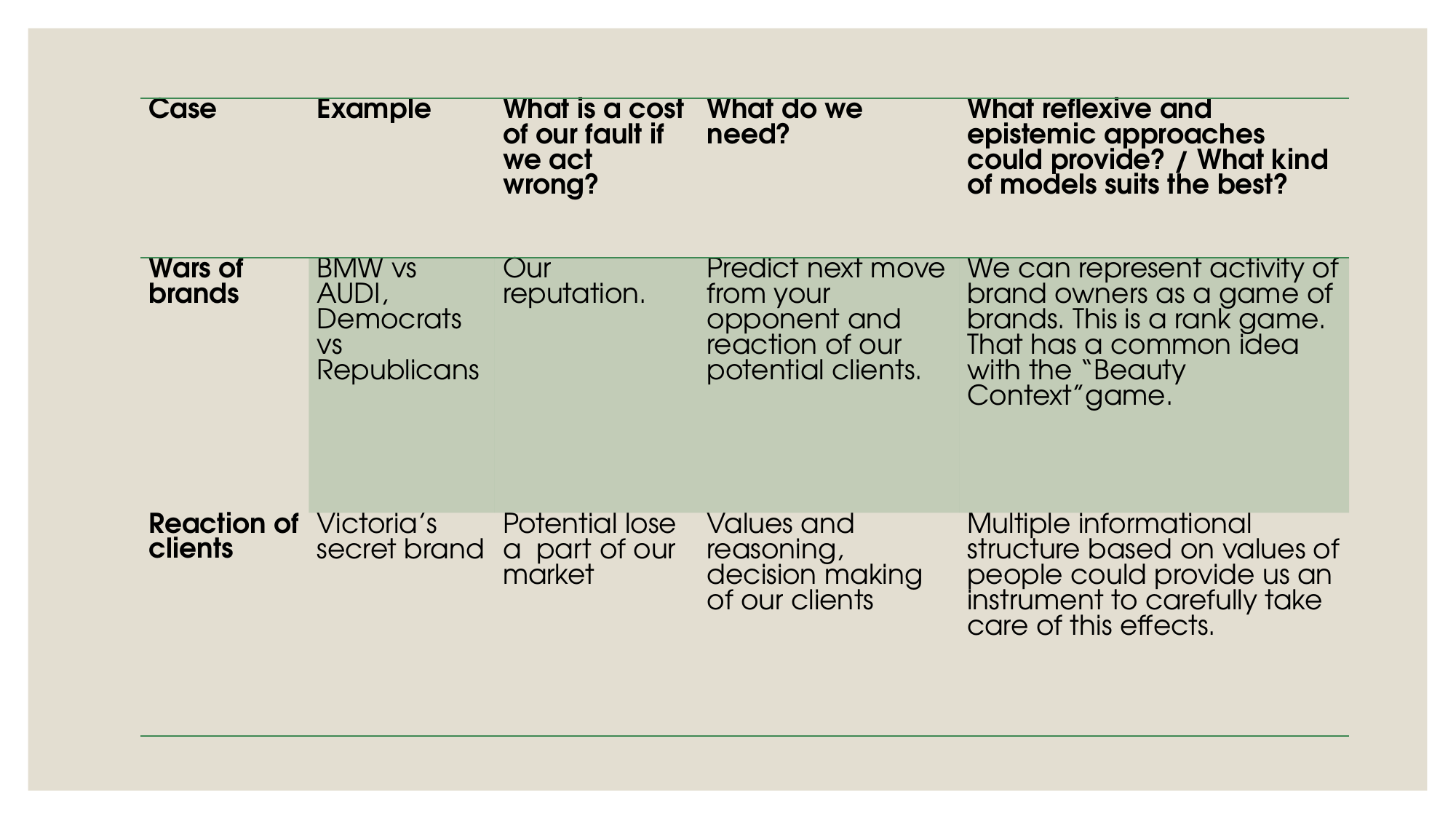

| Case | Example | What is a cost of our fault if we act wrong? | What do we need? | What reflexive and epistemic approaches could provide? / What kind of models suits the best? |
| --- | --- | --- | --- | --- |
| Wars of brands | BMW vs AUDI, Democrats vs Republicans | Our reputation. | Predict next move from your opponent and reaction of our potential clients. | We can represent activity of brand owners as a game of brands. This is a rank game. That has a common idea with the “Beauty Context”game. |
| Reaction of clients | Victoria’s secret brand | Potential lose a part of our market | Values and reasoning, decision making of our clients | Multiple informational structure based on values of people could provide us an instrument to carefully take care of this effects. |